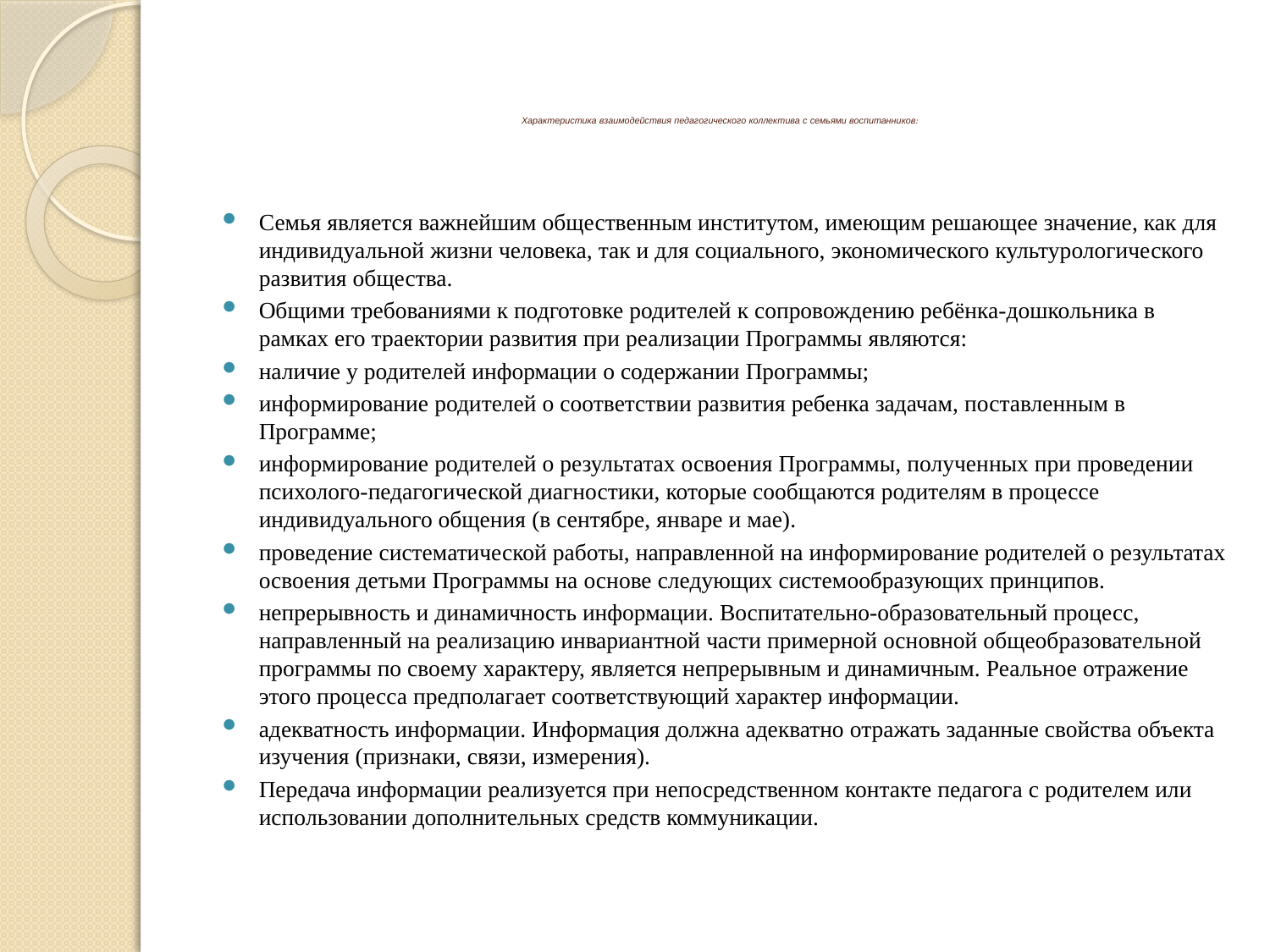

# Характеристика взаимодействия педагогического коллектива с семьями воспитанников:
Семья является важнейшим общественным институтом, имеющим решающее значение, как для индивидуальной жизни человека, так и для социального, экономического культурологического развития общества.
Общими требованиями к подготовке родителей к сопровождению ребёнка-дошкольника в рамках его траектории развития при реализации Программы являются:
наличие у родителей информации о содержании Программы;
информирование родителей о соответствии развития ребенка задачам, поставленным в Программе;
информирование родителей о результатах освоения Программы, полученных при проведении психолого-педагогической диагностики, которые сообщаются родителям в процессе индивидуального общения (в сентябре, январе и мае).
проведение систематической работы, направленной на информирование родителей о результатах освоения детьми Программы на основе следующих системообразующих принципов.
непрерывность и динамичность информации. Воспитательно-образовательный процесс, направленный на реализацию инвариантной части примерной основной общеобразовательной программы по своему характеру, является непрерывным и динамичным. Реальное отражение этого процесса предполагает соответствующий характер информации.
адекватность информации. Информация должна адекватно отражать заданные свойства объекта изучения (признаки, связи, измерения).
Передача информации реализуется при непосредственном контакте педагога с родителем или использовании дополнительных средств коммуникации.